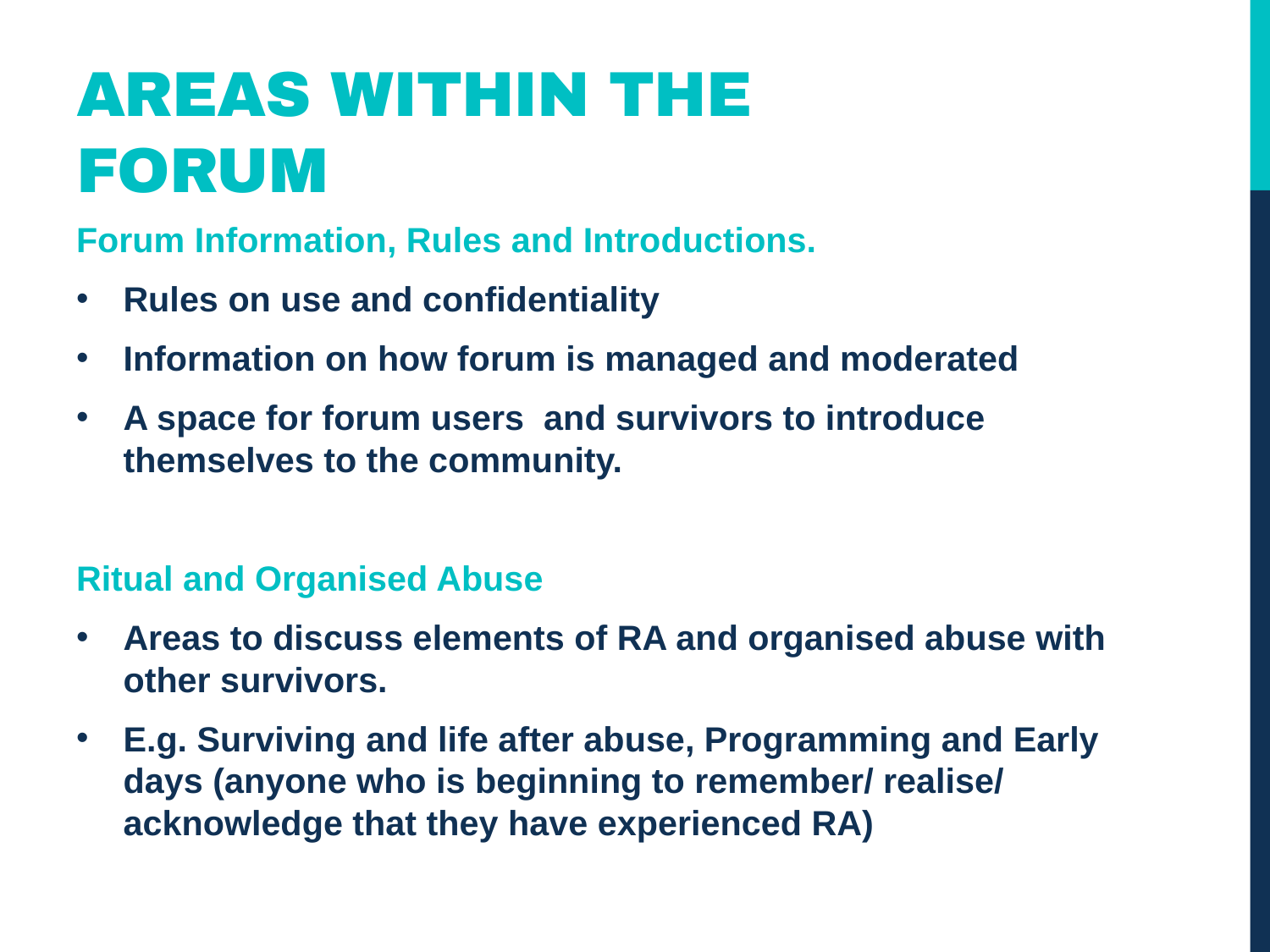

# Areas within the Forum
Forum Information, Rules and Introductions.
Rules on use and confidentiality
Information on how forum is managed and moderated
A space for forum users  and survivors to introduce themselves to the community.

Ritual and Organised Abuse
Areas to discuss elements of RA and organised abuse with other survivors.
E.g. Surviving and life after abuse, Programming and Early days (anyone who is beginning to remember/ realise/ acknowledge that they have experienced RA)